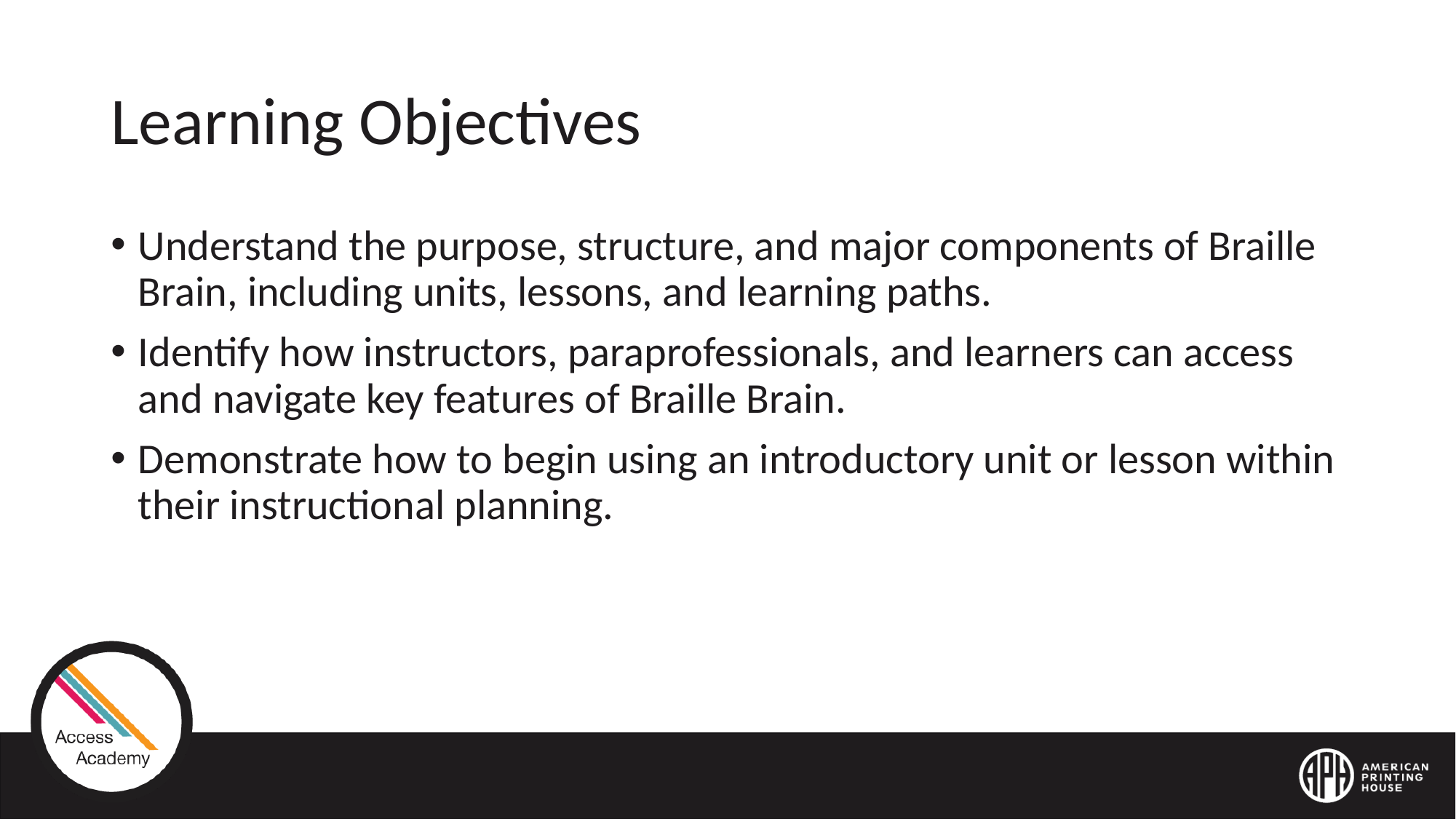

# Learning Objectives
Understand the purpose, structure, and major components of Braille Brain, including units, lessons, and learning paths.
Identify how instructors, paraprofessionals, and learners can access and navigate key features of Braille Brain.
Demonstrate how to begin using an introductory unit or lesson within their instructional planning.